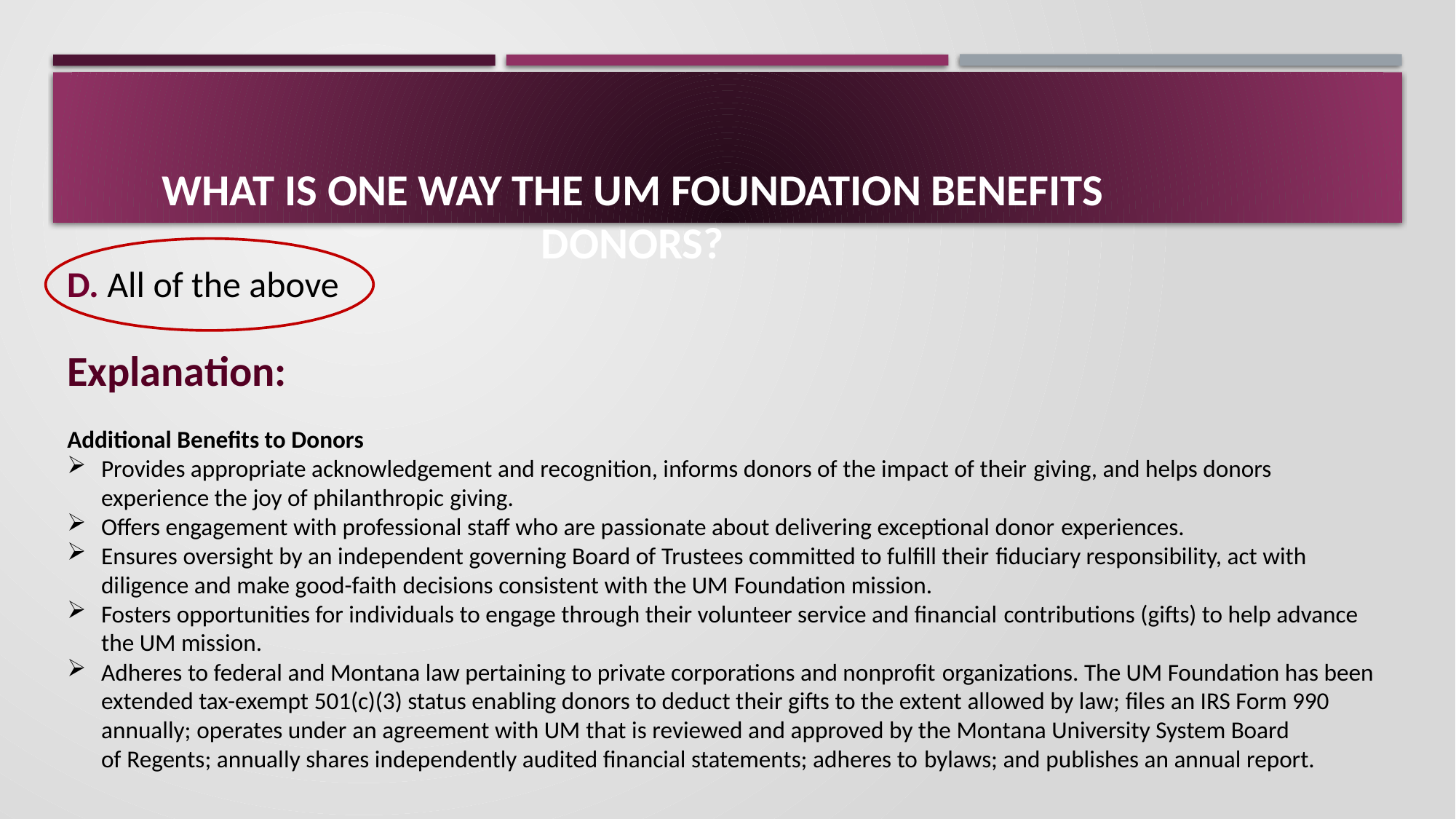

# What is one way THE UM FOUNDATION BENEFITs DONORS?

D. All of the above
Explanation:

Additional Benefits to Donors​
Provides appropriate acknowledgement and recognition, informs donors of the impact of their giving, and helps donors experience the joy of philanthropic giving.​
Offers engagement with professional staff who are passionate about delivering exceptional donor experiences.​
Ensures oversight by an independent governing Board of Trustees committed to fulfill their fiduciary responsibility, act with diligence and make good-faith decisions consistent with the UM Foundation mission.​
Fosters opportunities for individuals to engage through their volunteer service and financial contributions (gifts) to help advance the UM mission.​
Adheres to federal and Montana law pertaining to private corporations and nonprofit organizations. The UM Foundation has been extended tax-exempt 501(c)(3) status enabling donors to deduct their gifts to the extent allowed by law; files an IRS Form 990 annually; operates under an agreement with UM that is reviewed and approved by the Montana University System Board of Regents; annually shares independently audited financial statements; adheres to bylaws; and publishes an annual report.